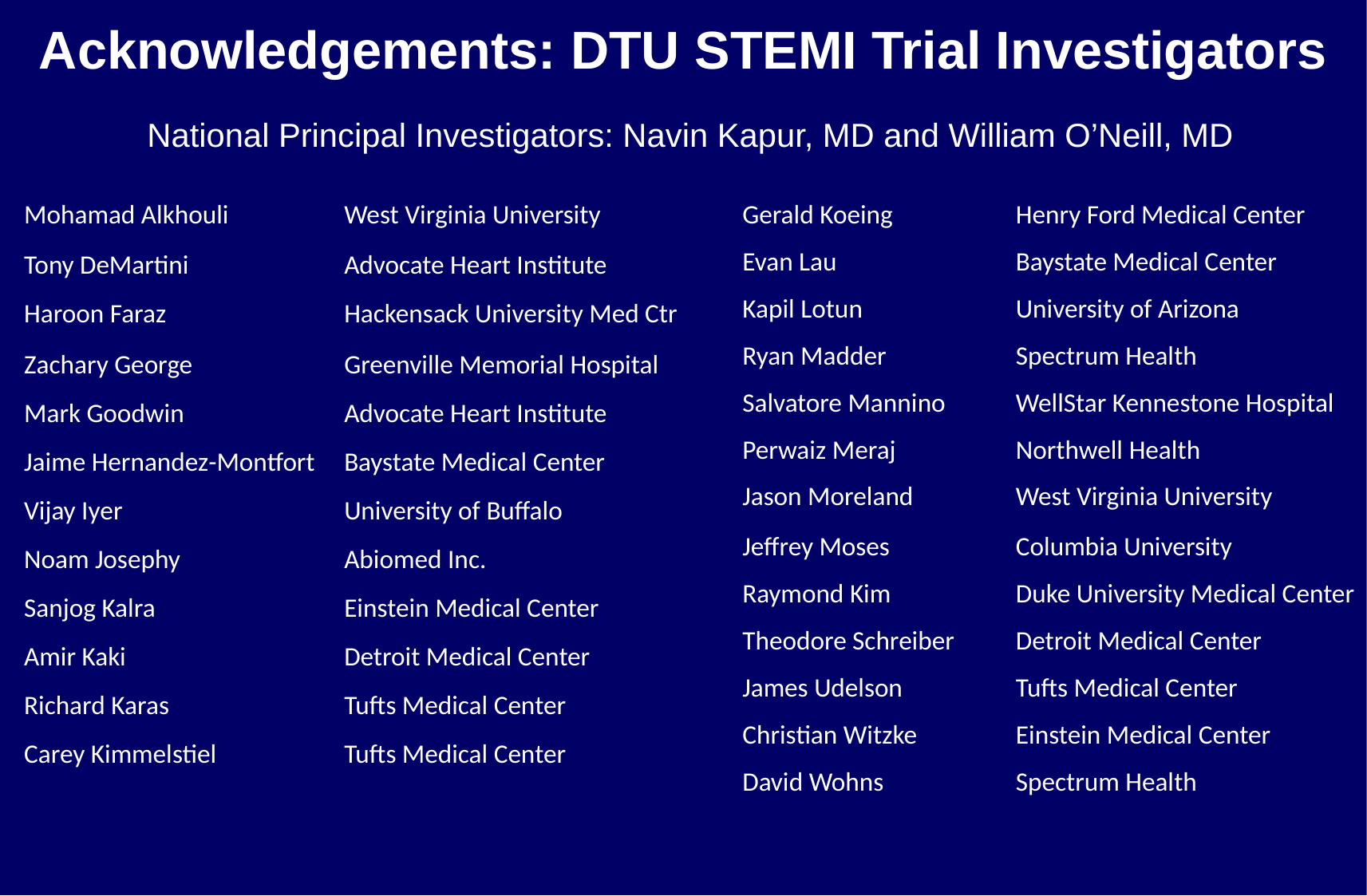

Acknowledgements: DTU STEMI Trial Investigators
National Principal Investigators: Navin Kapur, MD and William O’Neill, MD
| Mohamad Alkhouli | West Virginia University |
| --- | --- |
| Tony DeMartini | Advocate Heart Institute |
| Haroon Faraz | Hackensack University Med Ctr |
| Zachary George | Greenville Memorial Hospital |
| Mark Goodwin | Advocate Heart Institute |
| Jaime Hernandez-Montfort | Baystate Medical Center |
| Vijay Iyer | University of Buffalo |
| Noam Josephy | Abiomed Inc. |
| Sanjog Kalra | Einstein Medical Center |
| Amir Kaki | Detroit Medical Center |
| Richard Karas | Tufts Medical Center |
| Carey Kimmelstiel | Tufts Medical Center |
| Gerald Koeing | Henry Ford Medical Center |
| --- | --- |
| Evan Lau | Baystate Medical Center |
| Kapil Lotun | University of Arizona |
| Ryan Madder | Spectrum Health |
| Salvatore Mannino | WellStar Kennestone Hospital |
| Perwaiz Meraj | Northwell Health |
| Jason Moreland | West Virginia University |
| Jeffrey Moses | Columbia University |
| Raymond Kim | Duke University Medical Center |
| Theodore Schreiber | Detroit Medical Center |
| James Udelson | Tufts Medical Center |
| Christian Witzke | Einstein Medical Center |
| David Wohns | Spectrum Health |